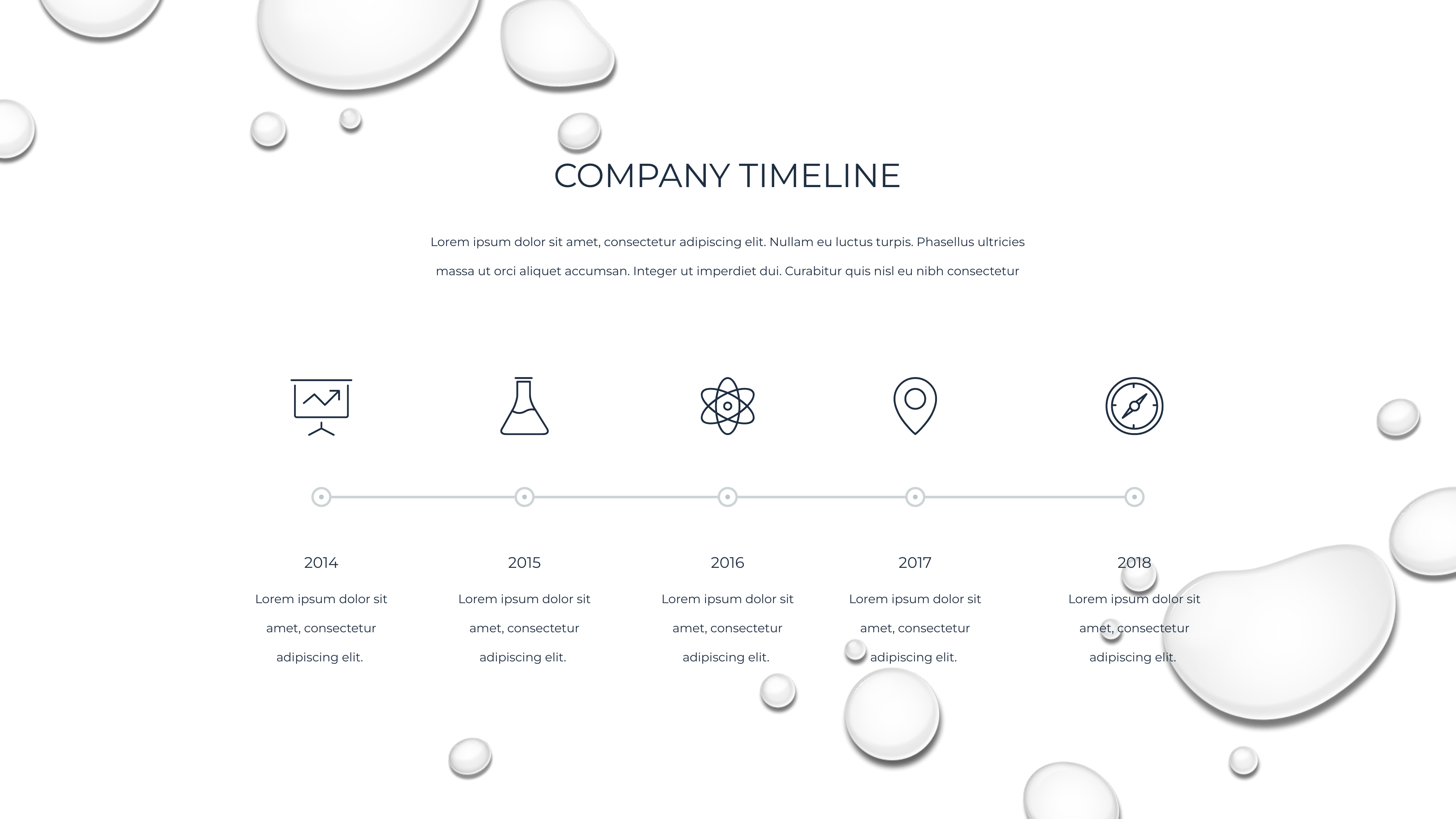

COMPANY TIMELINE
Lorem ipsum dolor sit amet, consectetur adipiscing elit. Nullam eu luctus turpis. Phasellus ultricies massa ut orci aliquet accumsan. Integer ut imperdiet dui. Curabitur quis nisl eu nibh consectetur

2014
2015
2016
2017
2018
Lorem ipsum dolor sit amet, consectetur adipiscing elit.
Lorem ipsum dolor sit amet, consectetur adipiscing elit.
Lorem ipsum dolor sit amet, consectetur adipiscing elit.
Lorem ipsum dolor sit amet, consectetur adipiscing elit.
Lorem ipsum dolor sit amet, consectetur adipiscing elit.